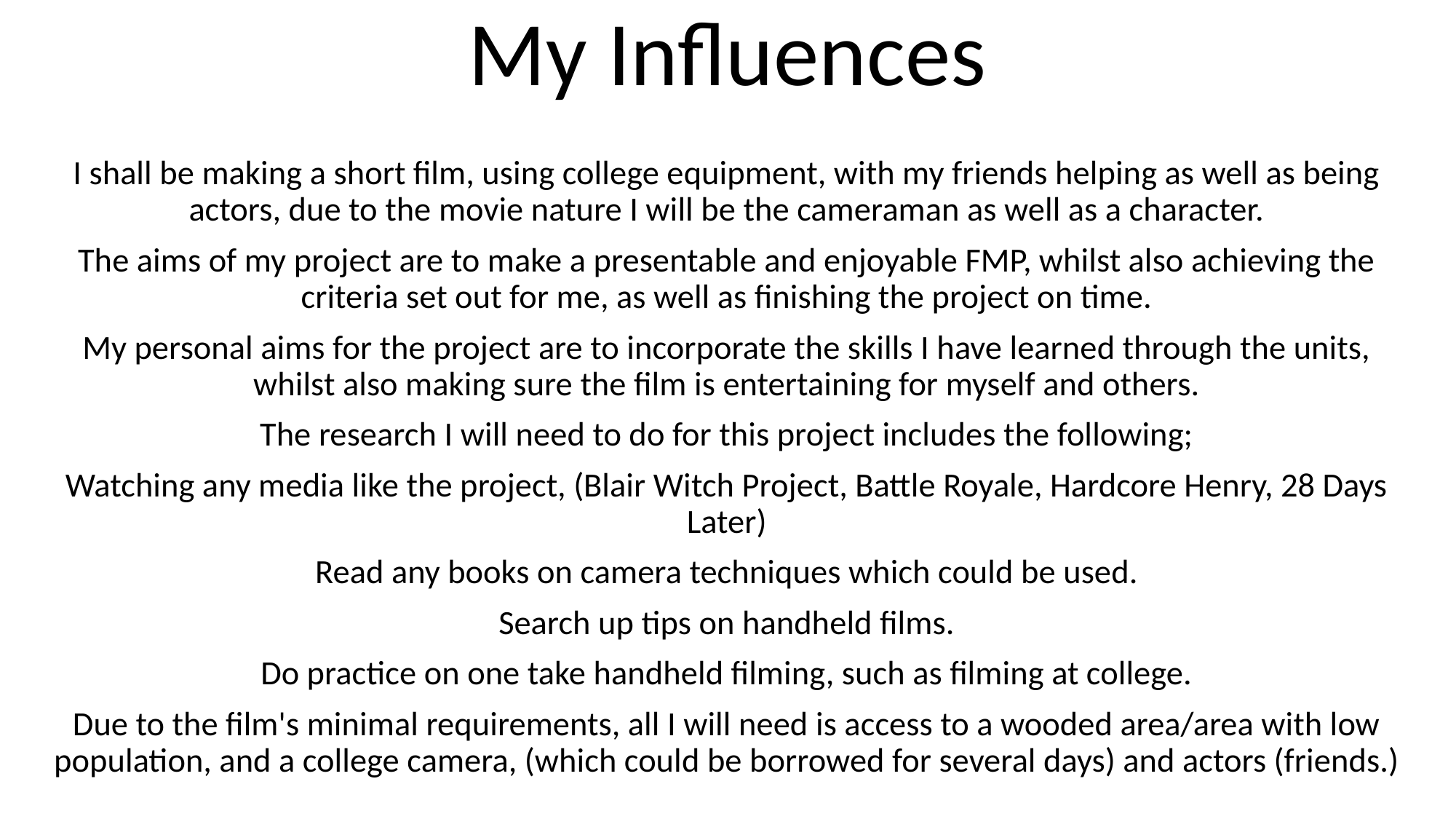

# My Influences
I shall be making a short film, using college equipment, with my friends helping as well as being actors, due to the movie nature I will be the cameraman as well as a character.
The aims of my project are to make a presentable and enjoyable FMP, whilst also achieving the criteria set out for me, as well as finishing the project on time.
My personal aims for the project are to incorporate the skills I have learned through the units, whilst also making sure the film is entertaining for myself and others.
The research I will need to do for this project includes the following;
Watching any media like the project, (Blair Witch Project, Battle Royale, Hardcore Henry, 28 Days Later)
Read any books on camera techniques which could be used.
Search up tips on handheld films.
Do practice on one take handheld filming, such as filming at college.
Due to the film's minimal requirements, all I will need is access to a wooded area/area with low population, and a college camera, (which could be borrowed for several days) and actors (friends.)